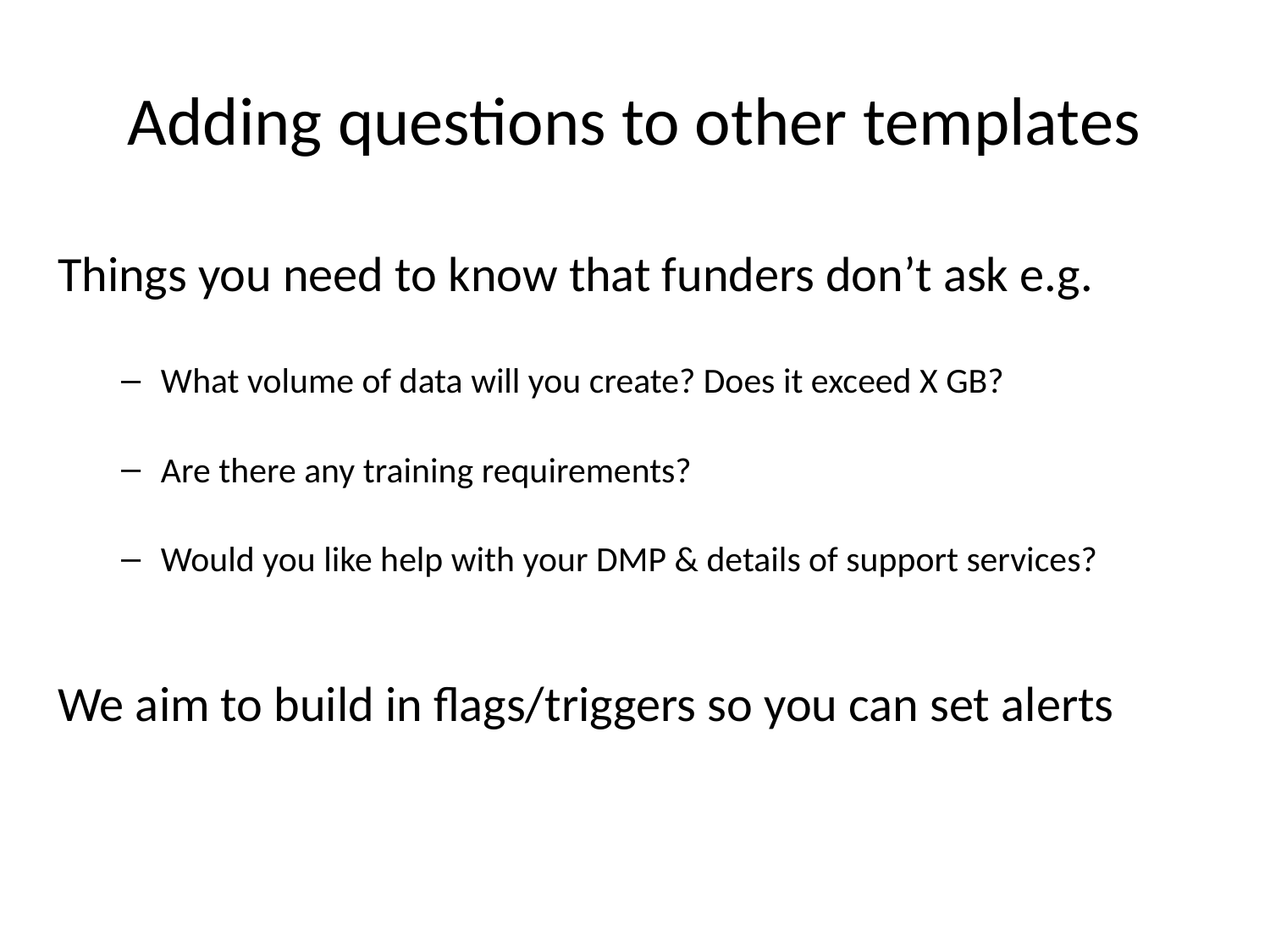

# Adding questions to other templates
Things you need to know that funders don’t ask e.g.

What volume of data will you create? Does it exceed X GB?

Are there any training requirements?

Would you like help with your DMP & details of support services?

We aim to build in flags/triggers so you can set alerts